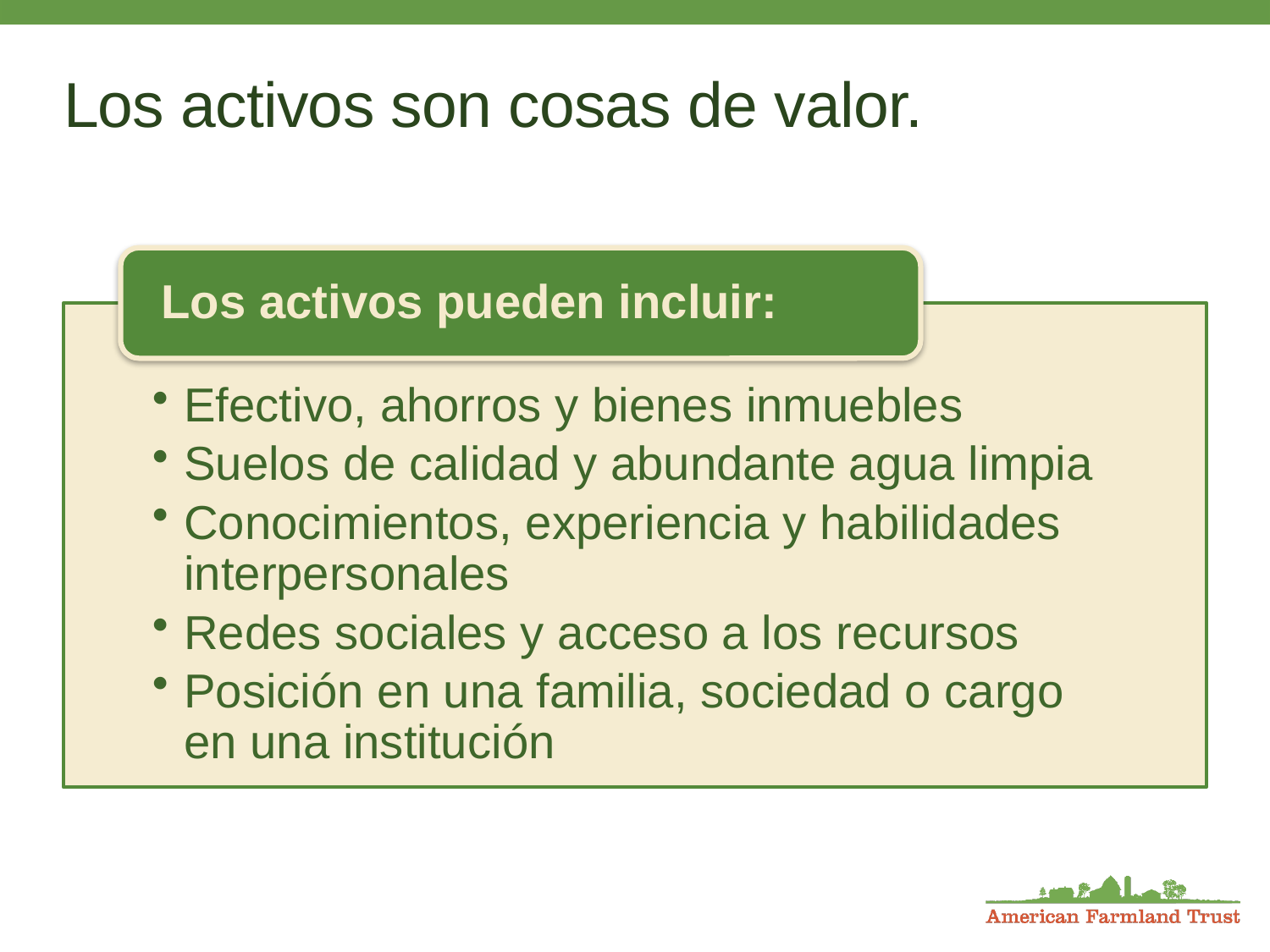

# Los activos son cosas de valor.
Efectivo, ahorros y bienes inmuebles
Suelos de calidad y abundante agua limpia
Conocimientos, experiencia y habilidades interpersonales
Redes sociales y acceso a los recursos
Posición en una familia, sociedad o cargo en una institución
Los activos pueden incluir: